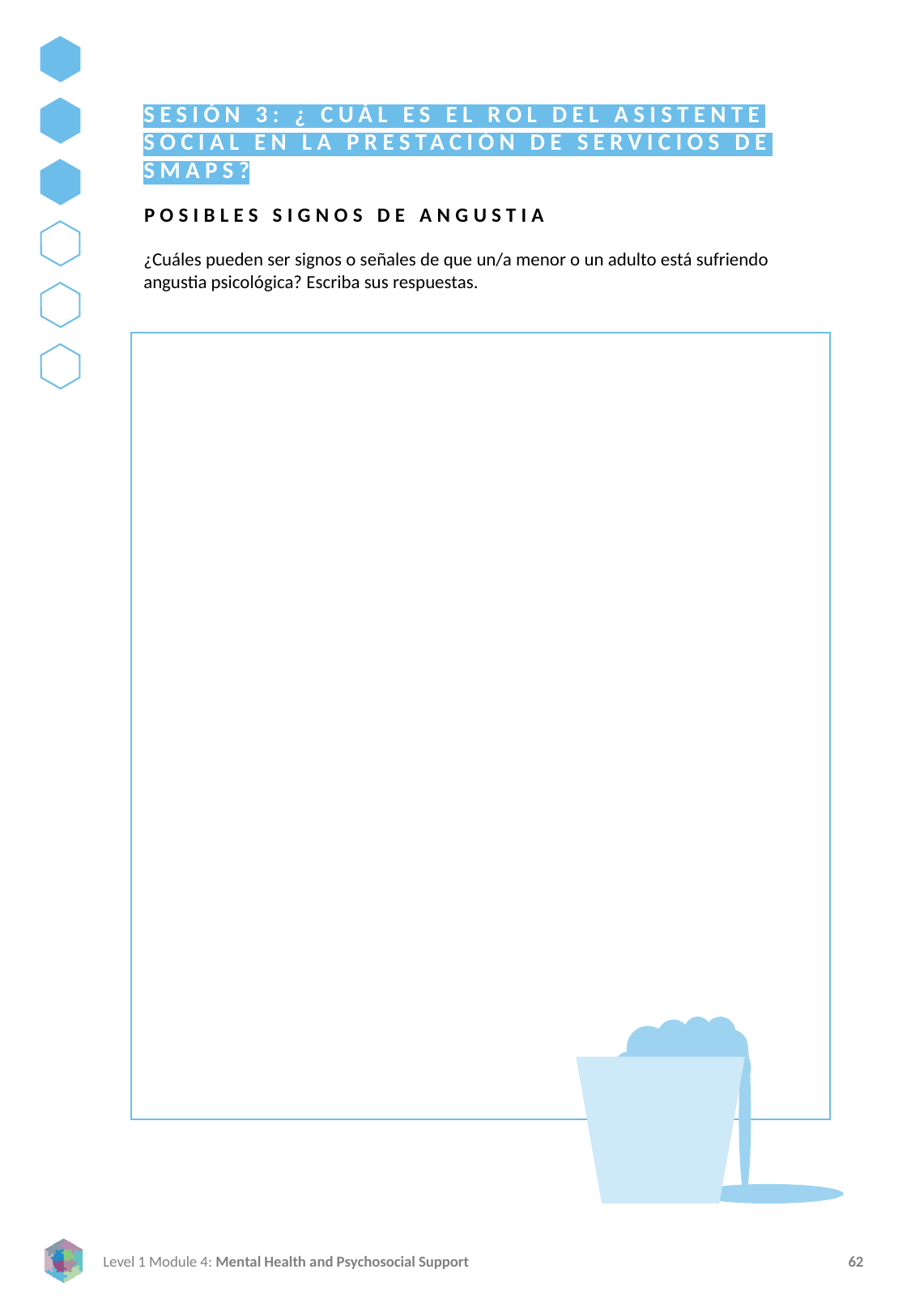

SESIÓN 3: ¿ CUÁL ES EL ROL DEL ASISTENTE SOCIAL EN LA PRESTACIÓN DE SERVICIOS DE SMAPS?

POSIBLES SIGNOS DE ANGUSTIA

¿Cuáles pueden ser signos o señales de que un/a menor o un adulto está sufriendo angustia psicológica? Escriba sus respuestas.